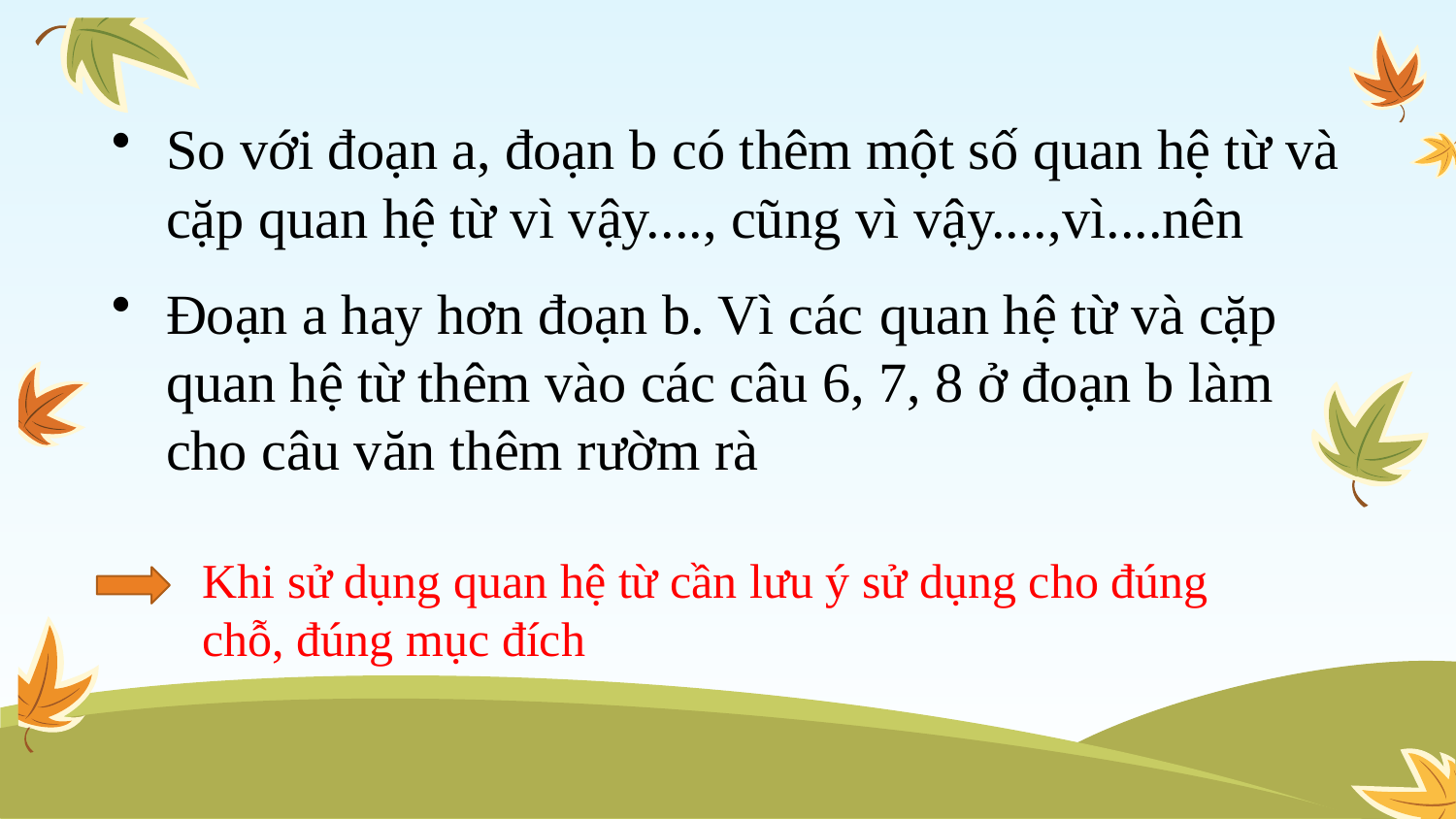

So với đoạn a, đoạn b có thêm một số quan hệ từ và cặp quan hệ từ vì vậy...., cũng vì vậy....,vì....nên
Đoạn a hay hơn đoạn b. Vì các quan hệ từ và cặp quan hệ từ thêm vào các câu 6, 7, 8 ở đoạn b làm cho câu văn thêm rườm rà
Khi sử dụng quan hệ từ cần lưu ý sử dụng cho đúng chỗ, đúng mục đích